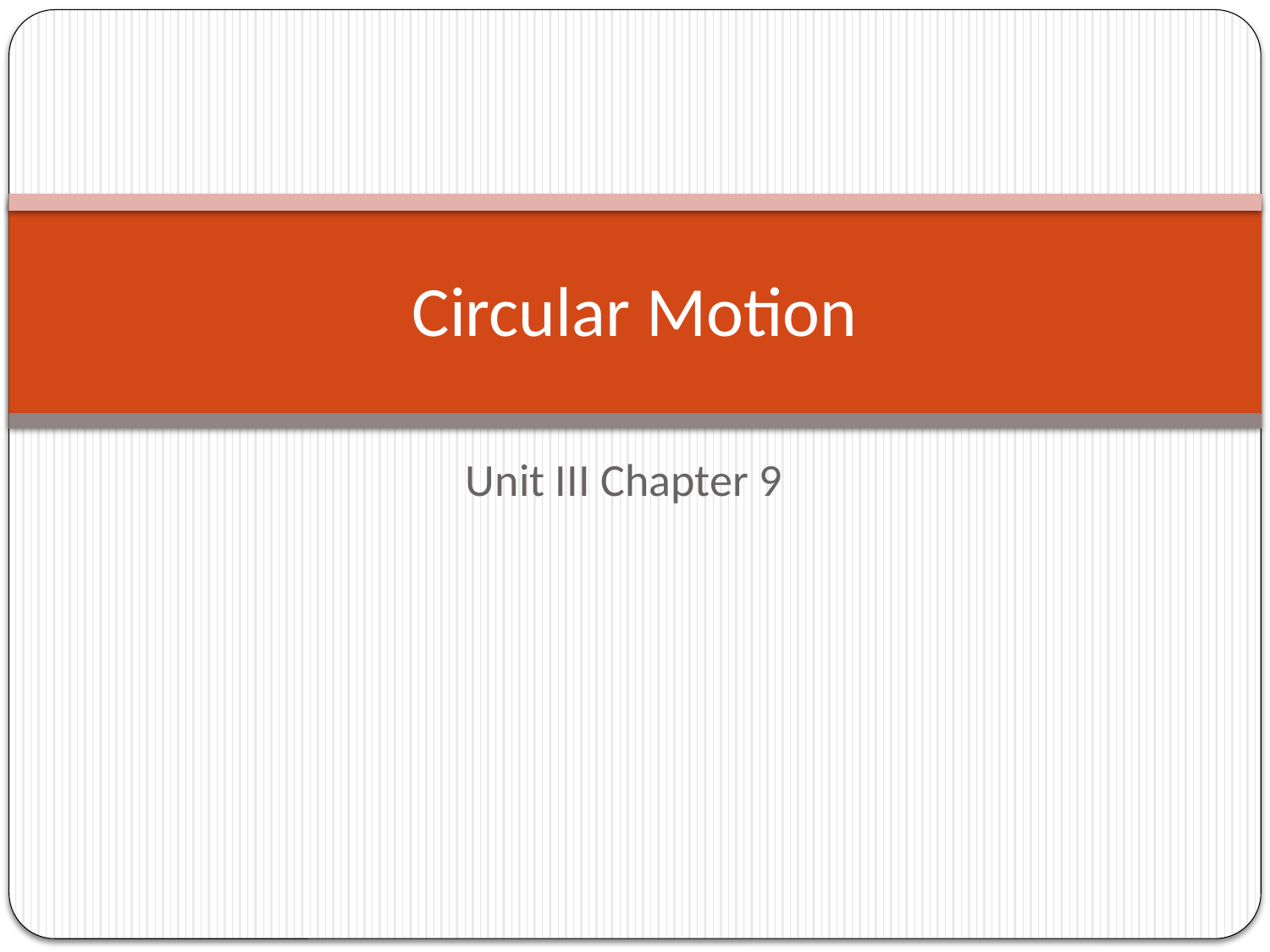

# Circular Motion
Unit III Chapter 9